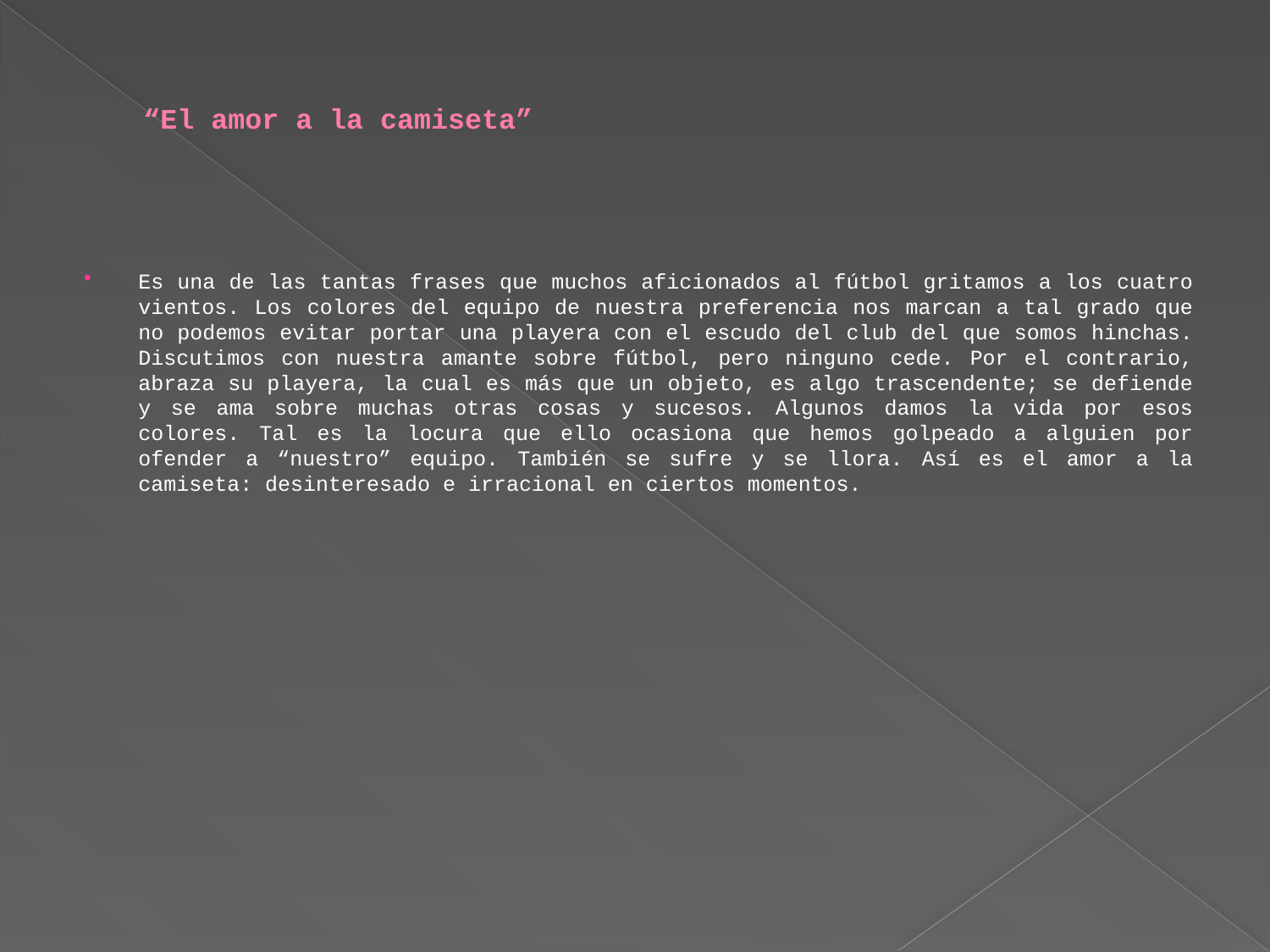

# “El amor a la camiseta”
Es una de las tantas frases que muchos aficionados al fútbol gritamos a los cuatro vientos. Los colores del equipo de nuestra preferencia nos marcan a tal grado que no podemos evitar portar una playera con el escudo del club del que somos hinchas. Discutimos con nuestra amante sobre fútbol, pero ninguno cede. Por el contrario, abraza su playera, la cual es más que un objeto, es algo trascendente; se defiende y se ama sobre muchas otras cosas y sucesos. Algunos damos la vida por esos colores. Tal es la locura que ello ocasiona que hemos golpeado a alguien por ofender a “nuestro” equipo. También se sufre y se llora. Así es el amor a la camiseta: desinteresado e irracional en ciertos momentos.